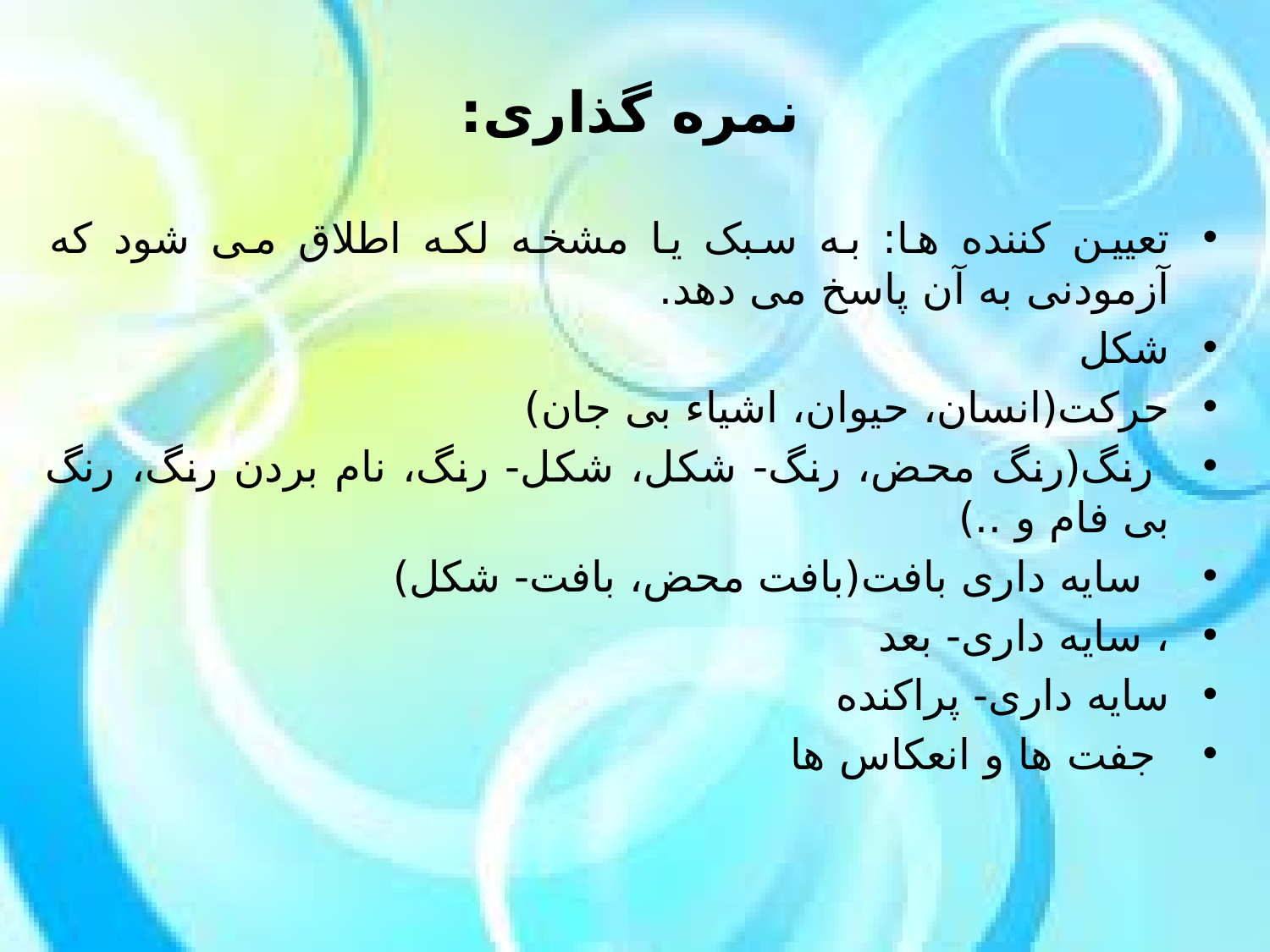

نمره گذاری:

تعیین کننده ها: به سبک یا مشخه لکه اطلاق می شود که آزمودنی به آن پاسخ می دهد.
شکل
حرکت(انسان، حیوان، اشیاء بی جان)
 رنگ(رنگ محض، رنگ- شکل، شکل- رنگ، نام بردن رنگ، رنگ بی فام و ..)
  سایه داری بافت(بافت محض، بافت- شکل)
، سایه داری- بعد
سایه داری- پراکنده
 جفت ها و انعکاس ها